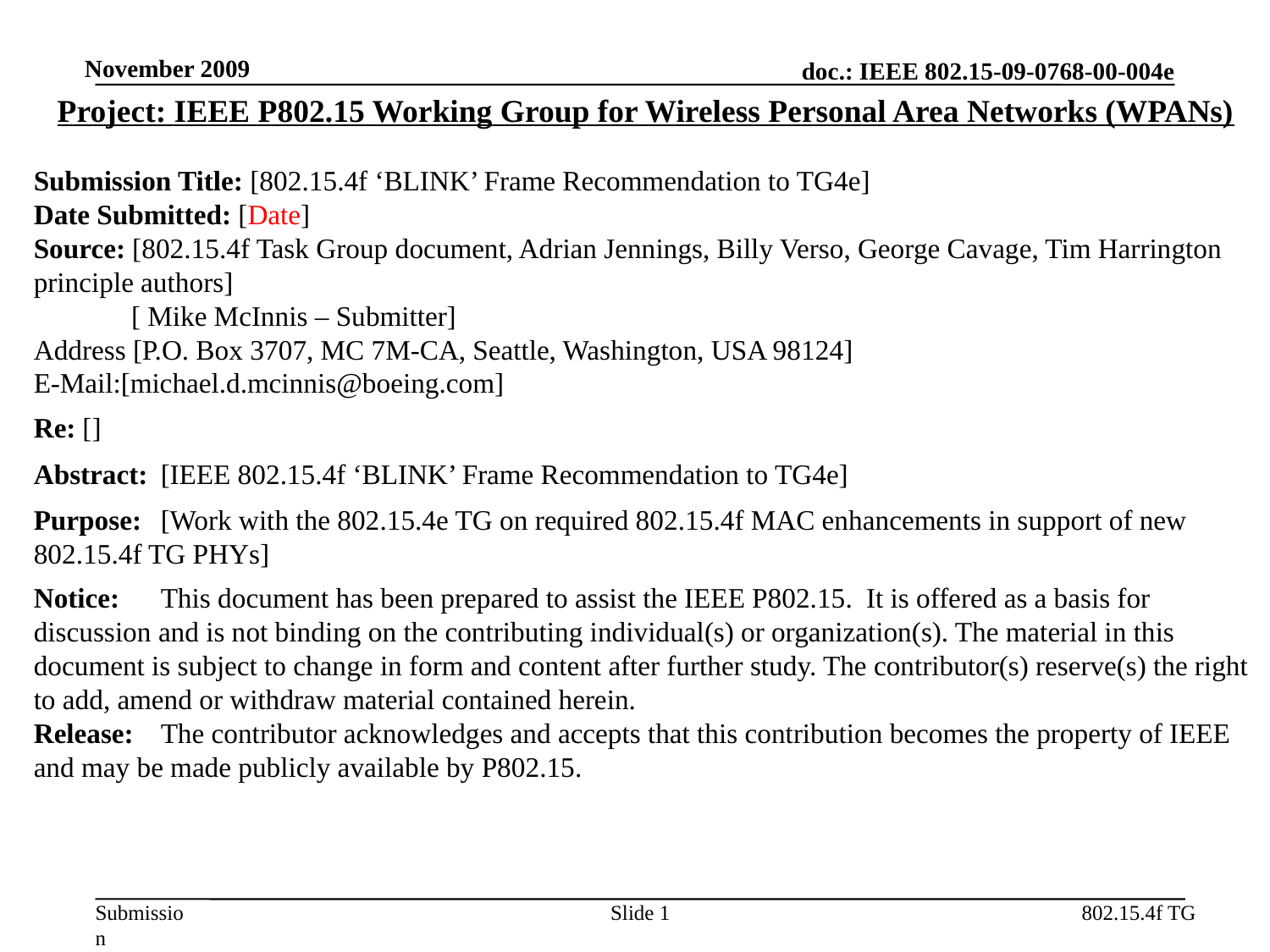

November 2009
Project: IEEE P802.15 Working Group for Wireless Personal Area Networks (WPANs)

Submission Title: [802.15.4f ‘BLINK’ Frame Recommendation to TG4e]
Date Submitted: [Date]
Source: [802.15.4f Task Group document, Adrian Jennings, Billy Verso, George Cavage, Tim Harrington principle authors]
              [ Mike McInnis – Submitter]
Address [P.O. Box 3707, MC 7M-CA, Seattle, Washington, USA 98124]
E-Mail:[michael.d.mcinnis@boeing.com]
Re: []
Abstract:	[IEEE 802.15.4f ‘BLINK’ Frame Recommendation to TG4e]
Purpose:	[Work with the 802.15.4e TG on required 802.15.4f MAC enhancements in support of new 802.15.4f TG PHYs]
Notice:	This document has been prepared to assist the IEEE P802.15.  It is offered as a basis for discussion and is not binding on the contributing individual(s) or organization(s). The material in this document is subject to change in form and content after further study. The contributor(s) reserve(s) the right to add, amend or withdraw material contained herein.
Release:	The contributor acknowledges and accepts that this contribution becomes the property of IEEE and may be made publicly available by P802.15.
Slide 1
802.15.4f TG